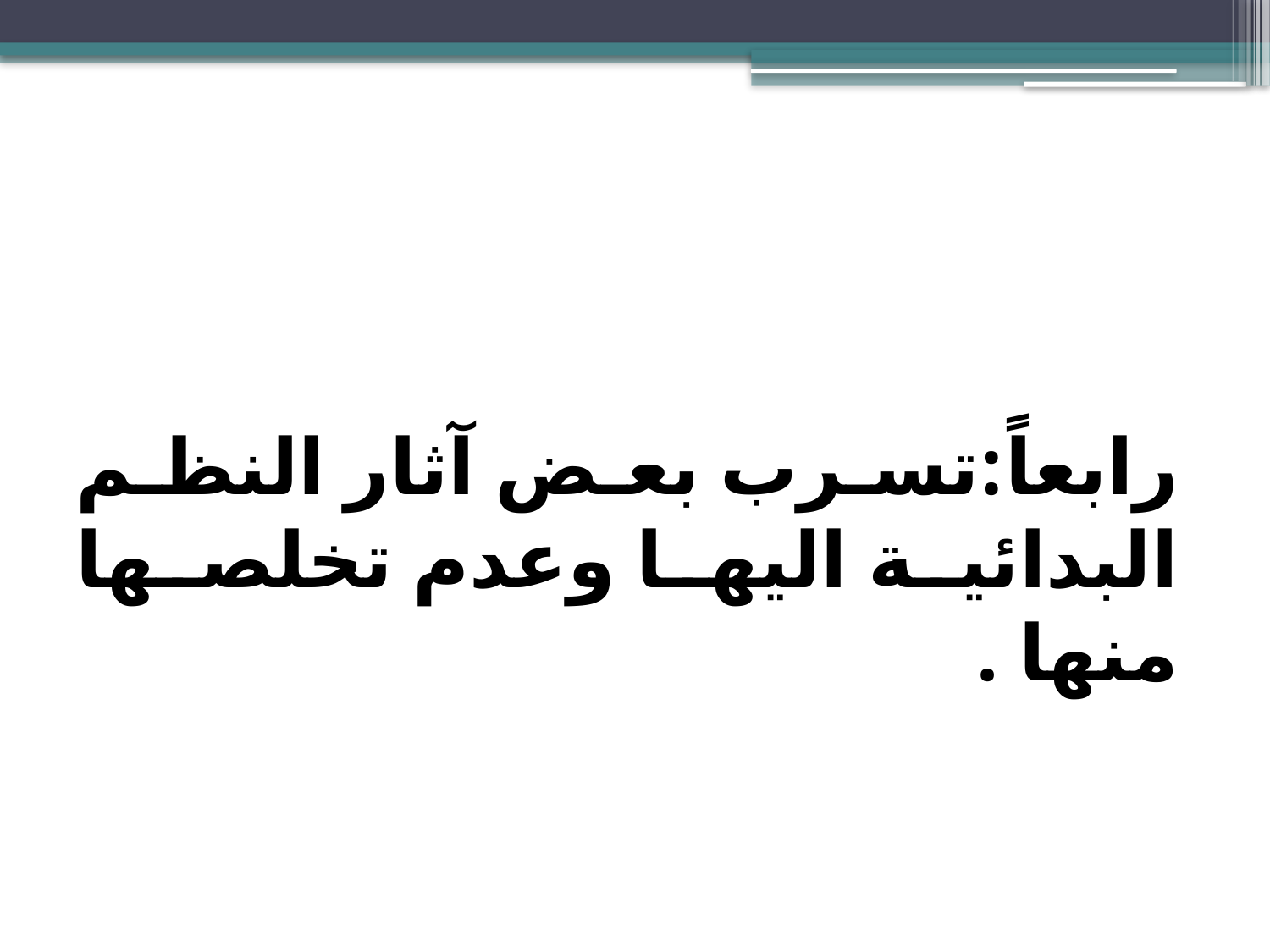

#

رابعاً:تسرب بعض آثار النظم البدائية اليها وعدم تخلصها منها .